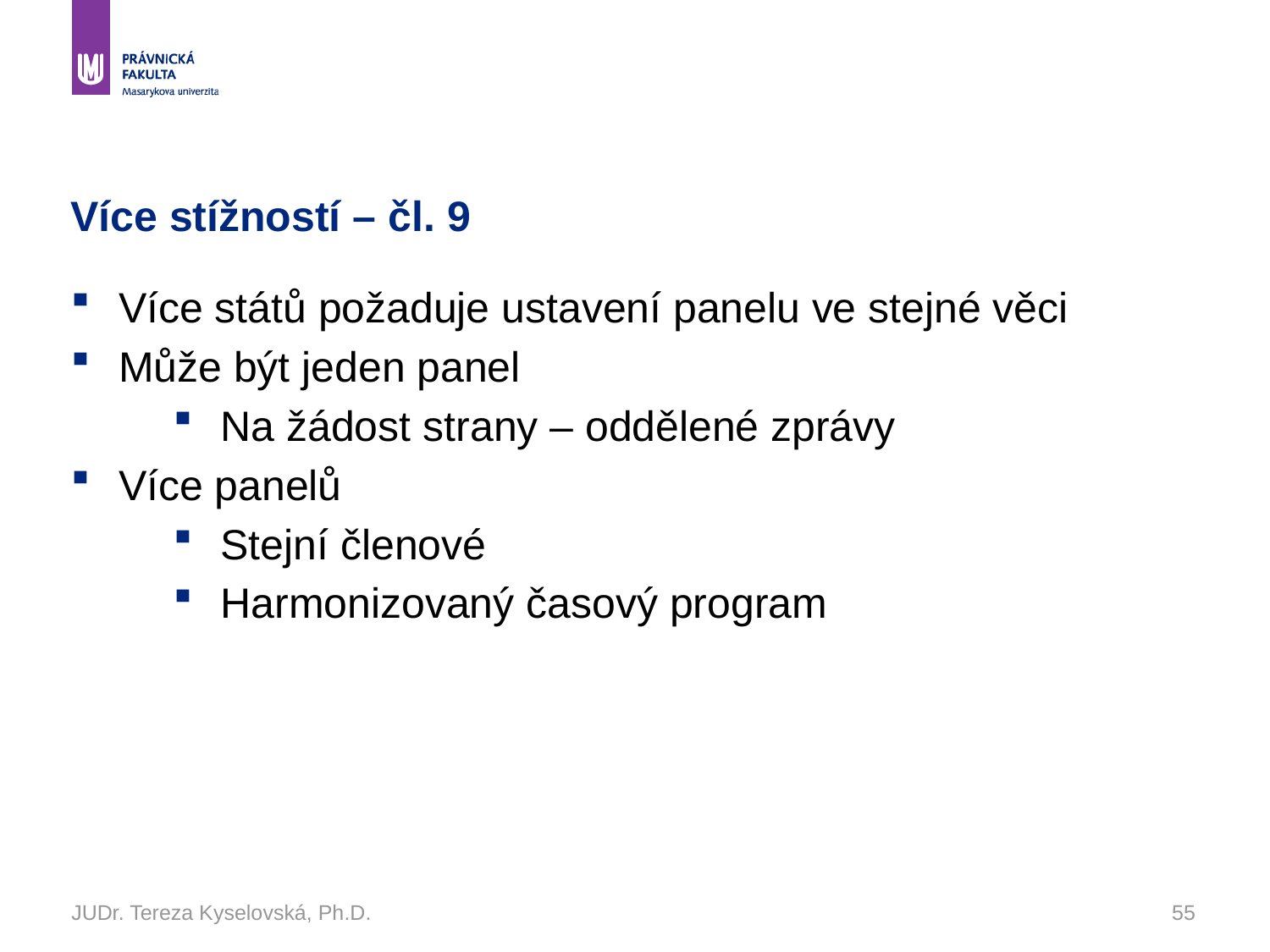

# Více stížností – čl. 9
Více států požaduje ustavení panelu ve stejné věci
Může být jeden panel
Na žádost strany – oddělené zprávy
Více panelů
Stejní členové
Harmonizovaný časový program

JUDr. Tereza Kyselovská, Ph.D.
55